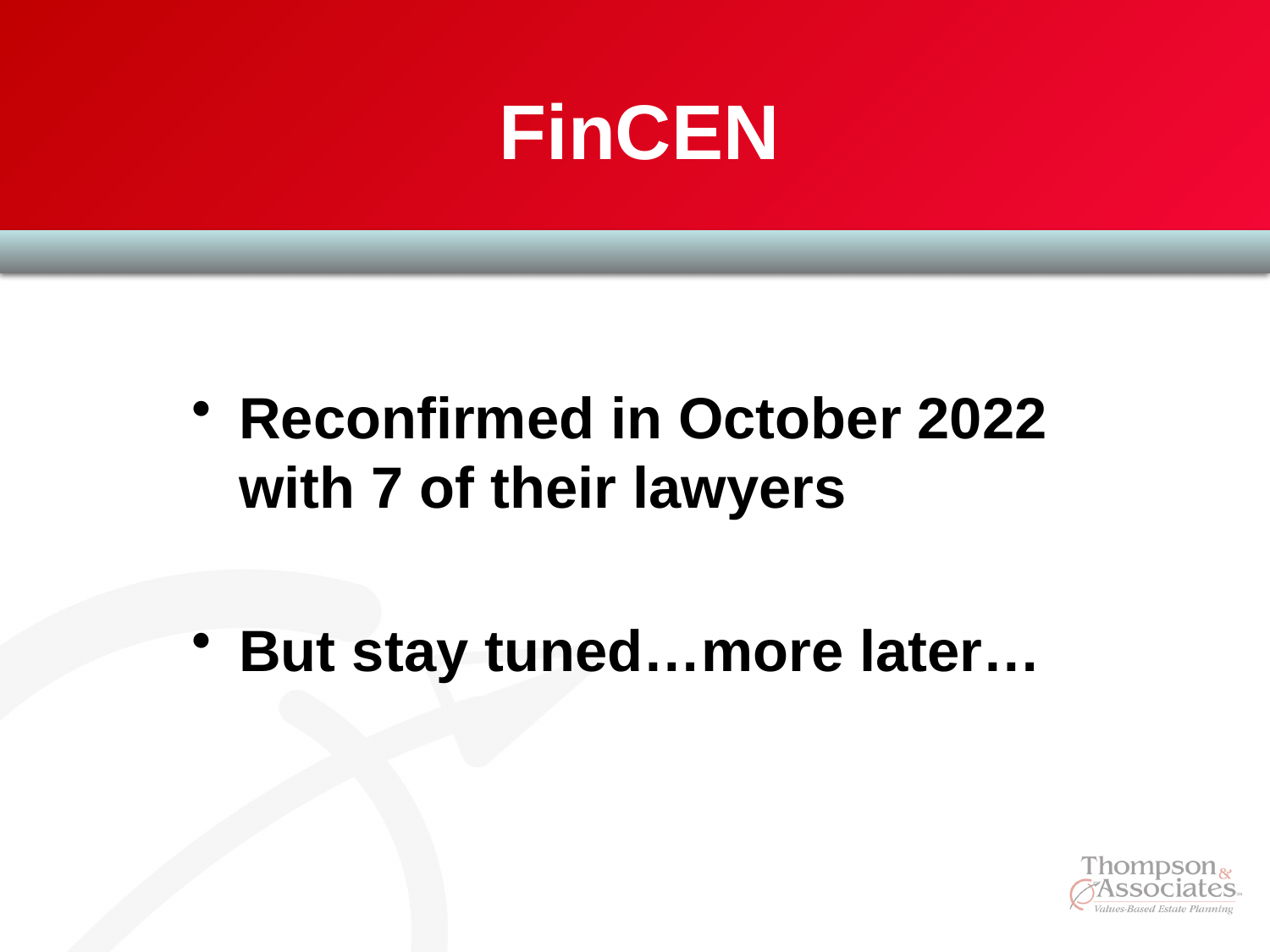

# FinCEN

Reconfirmed in October 2022 with 7 of their lawyers

But stay tuned…more later…